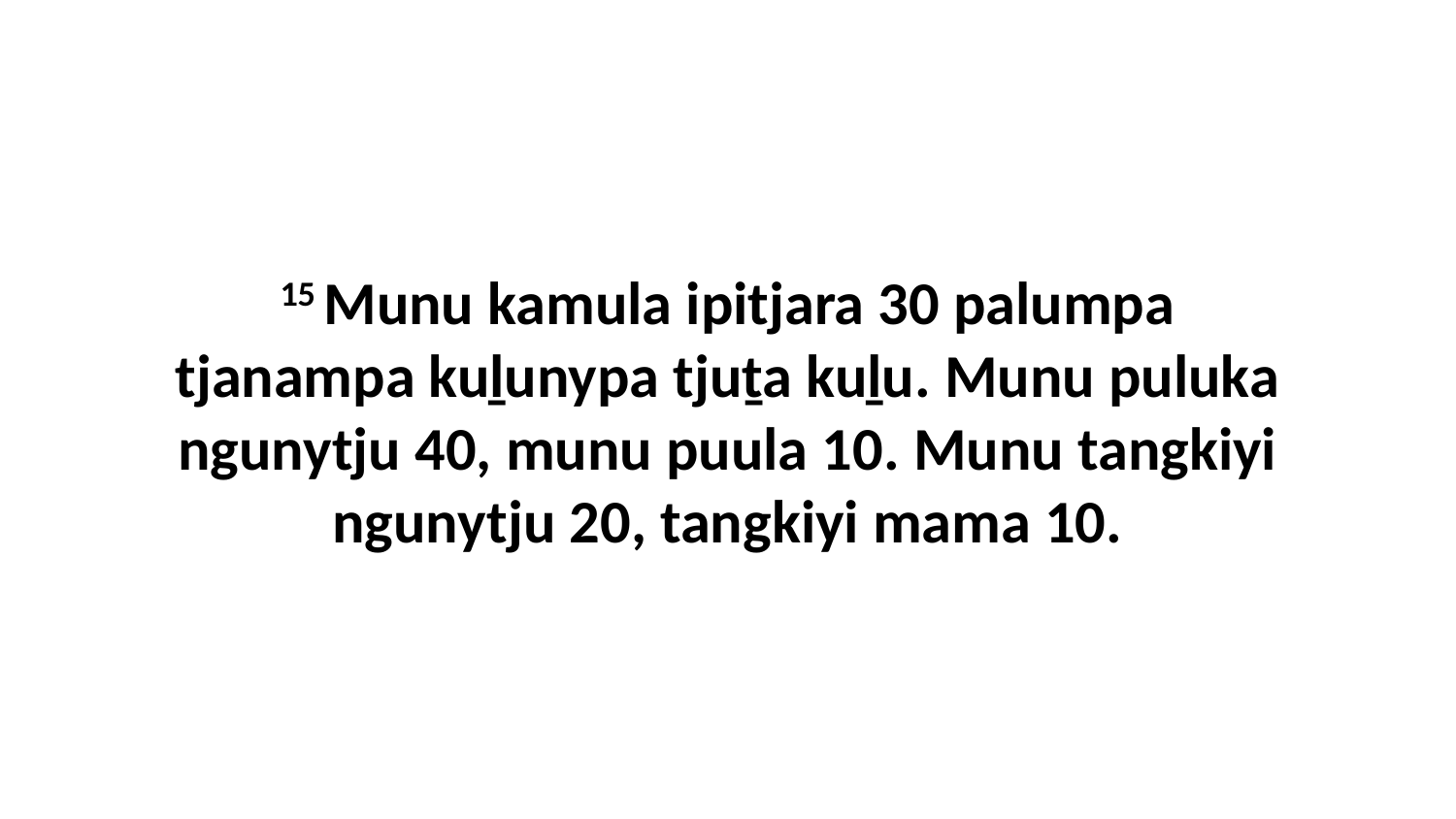

15 Munu kamula ipitjara 30 palumpa tjanampa kuḻunypa tjuṯa kuḻu. Munu puluka ngunytju 40, munu puula 10. Munu tangkiyi ngunytju 20, tangkiyi mama 10.